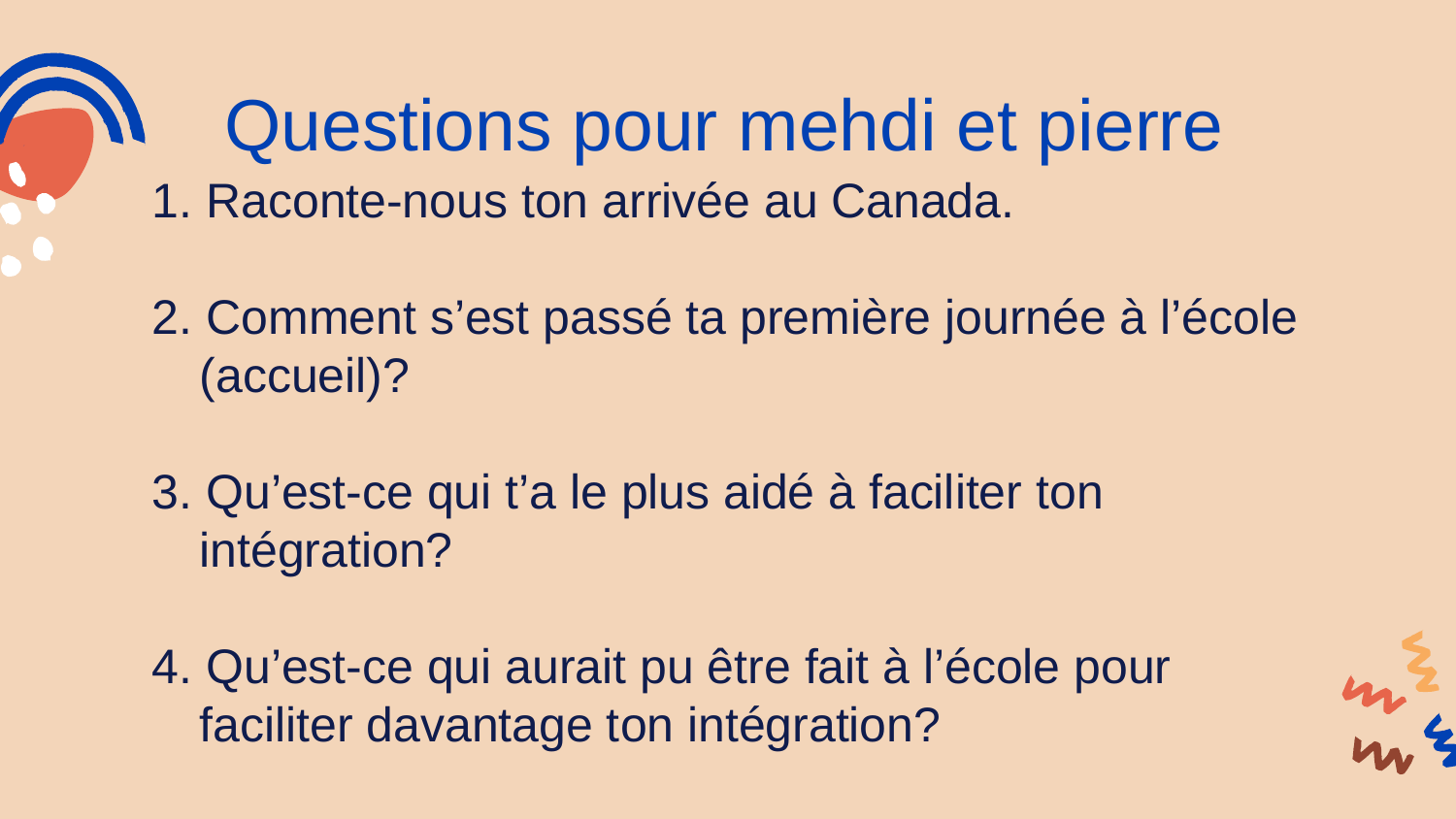

# Questions pour mehdi et pierre
1. Raconte-nous ton arrivée au Canada.

2. Comment s’est passé ta première journée à l’école (accueil)?

3. Qu’est-ce qui t’a le plus aidé à faciliter ton  intégration?

4. Qu’est-ce qui aurait pu être fait à l’école pour faciliter davantage ton intégration?